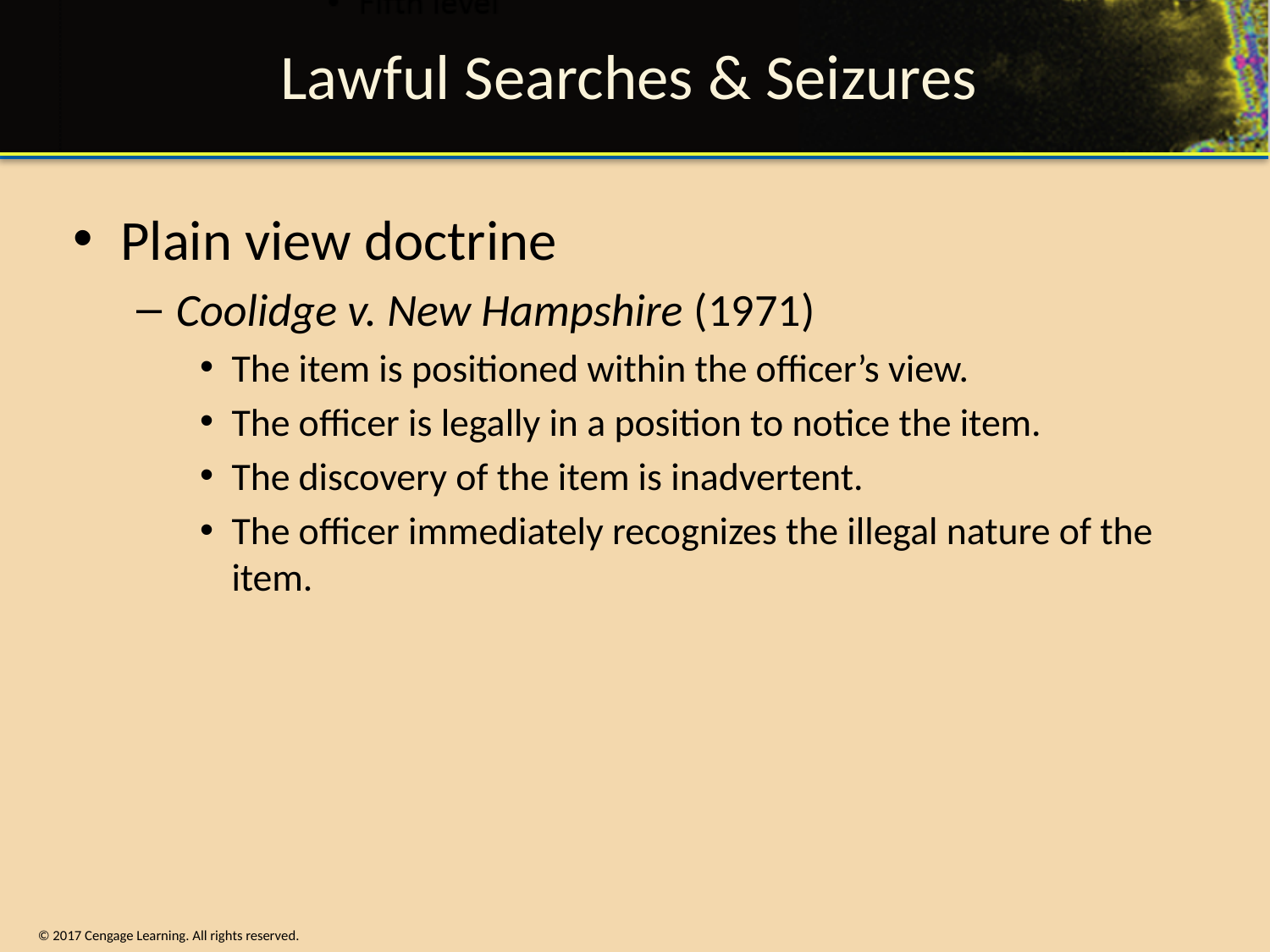

# Lawful Searches & Seizures
Plain view doctrine
Coolidge v. New Hampshire (1971)
The item is positioned within the officer’s view.
The officer is legally in a position to notice the item.
The discovery of the item is inadvertent.
The officer immediately recognizes the illegal nature of the item.